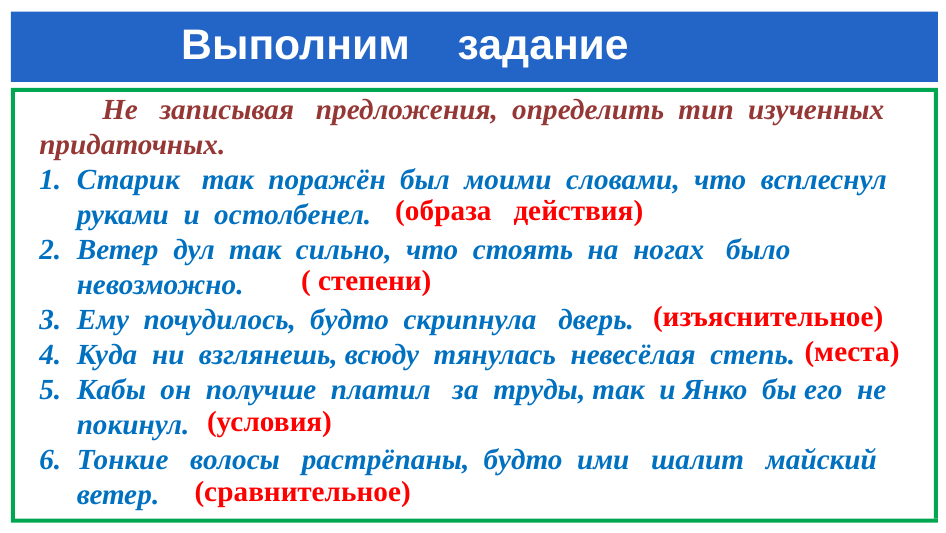

# Выполним    задание
         Не   записывая   предложения,  определить  тип  изученных придаточных.
Старик   так  поражён  был  моими  словами,  что  всплеснул   руками  и  остолбенел.
Ветер  дул  так  сильно,  что  стоять  на  ногах   было  невозможно.
Ему  почудилось,  будто  скрипнула   дверь.
Куда  ни  взглянешь, всюду  тянулась  невесёлая  степь.
Кабы  он  получше  платил   за  труды, так  и Янко  бы его  не покинул.
Тонкие   волосы   растрёпаны,  будто  ими   шалит   майский   ветер.
(образа   действия)
( степени)
(изъяснительное)
(места)
(условия)
(сравнительное)